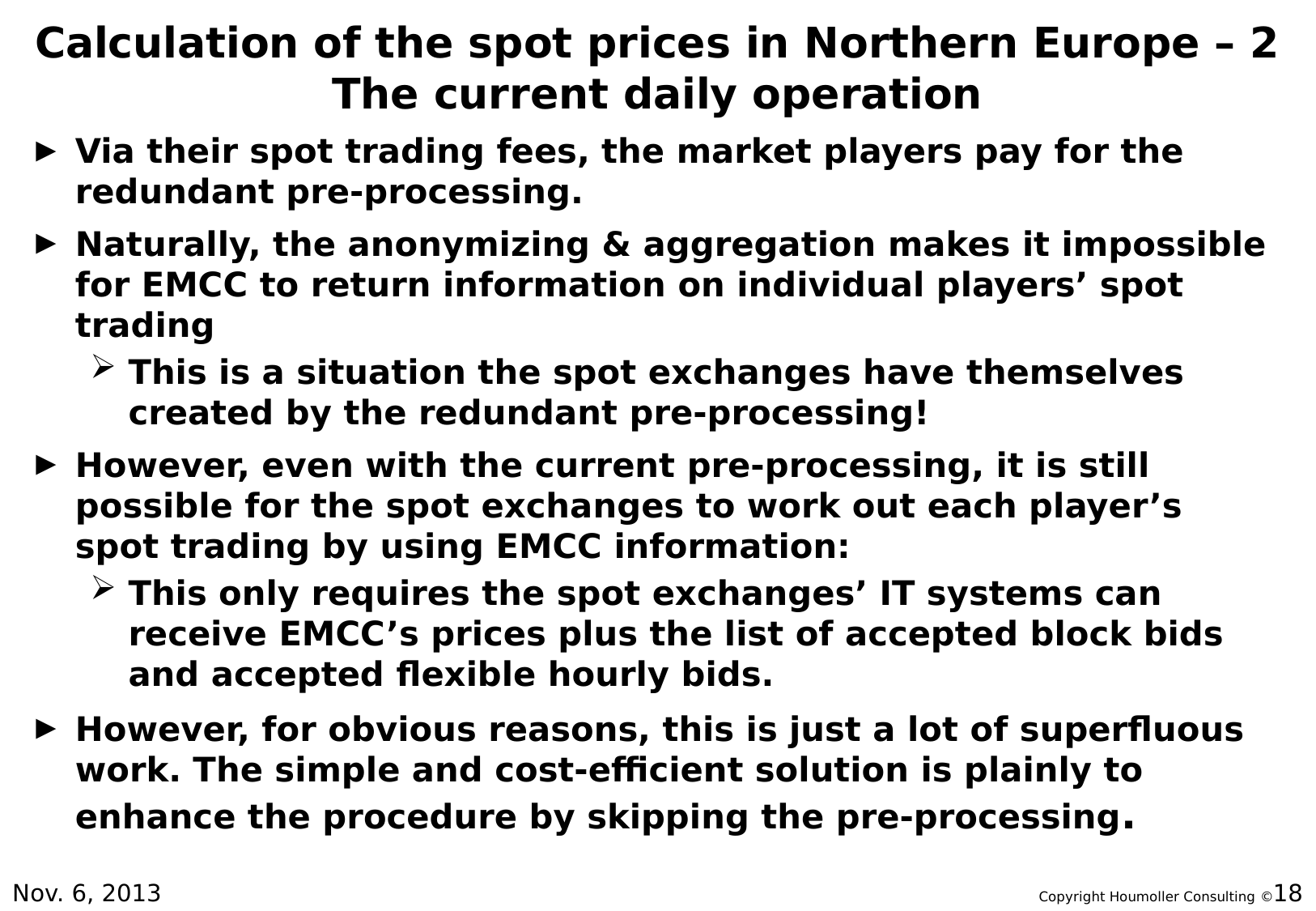

# Calculation of the spot prices in Northern Europe – 2 The current daily operation
Via their spot trading fees, the market players pay for the redundant pre-processing.
Naturally, the anonymizing & aggregation makes it impossible for EMCC to return information on individual players’ spot trading
This is a situation the spot exchanges have themselves created by the redundant pre-processing!
However, even with the current pre-processing, it is still possible for the spot exchanges to work out each player’s spot trading by using EMCC information:
This only requires the spot exchanges’ IT systems can receive EMCC’s prices plus the list of accepted block bids and accepted flexible hourly bids.
However, for obvious reasons, this is just a lot of superfluous work. The simple and cost-efficient solution is plainly to enhance the procedure by skipping the pre-processing.
Nov. 6, 2013
18